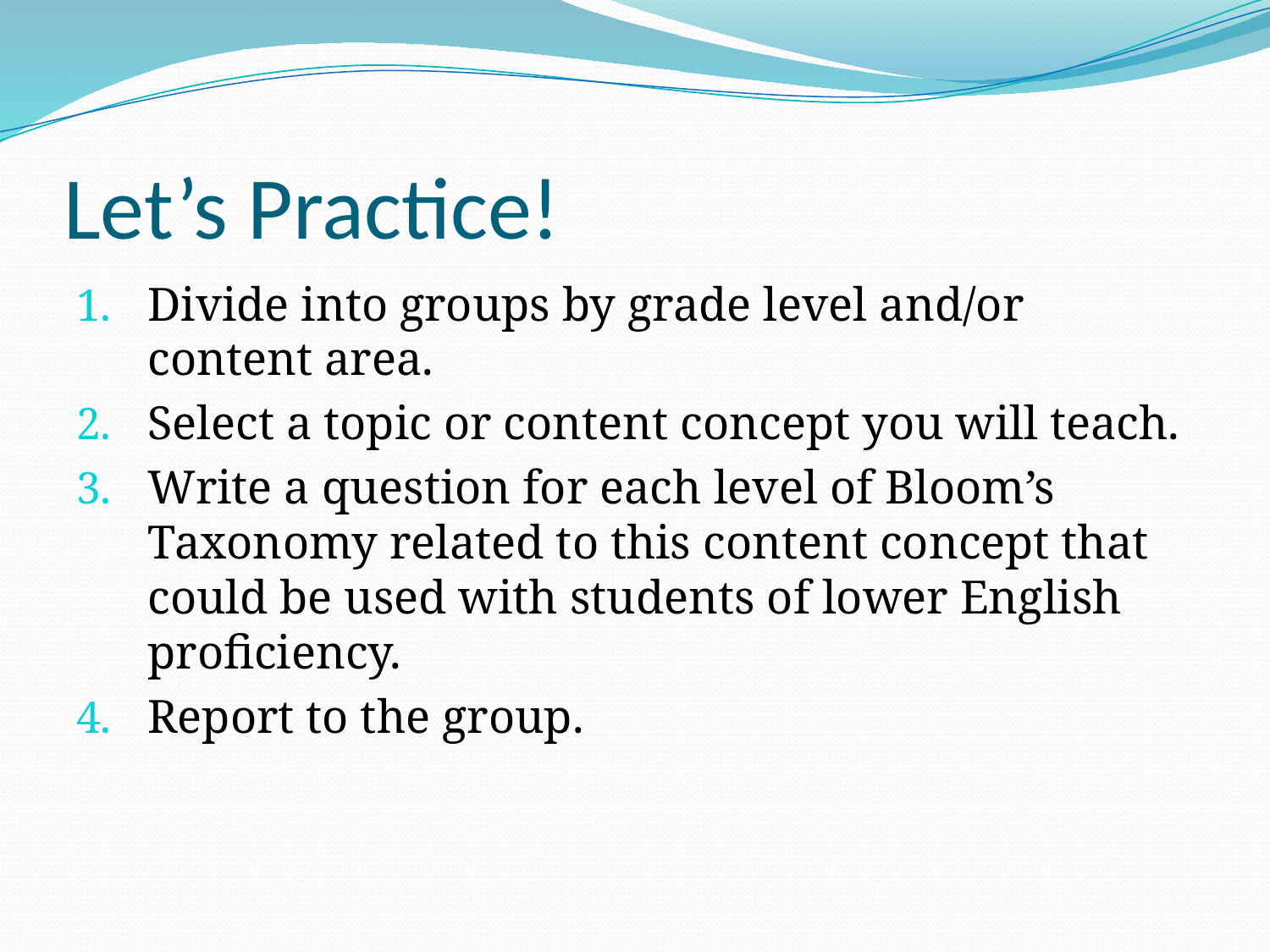

# Let’s Practice!
Divide into groups by grade level and/or content area.
Select a topic or content concept you will teach.
Write a question for each level of Bloom’s Taxonomy related to this content concept that could be used with students of lower English proficiency.
Report to the group.